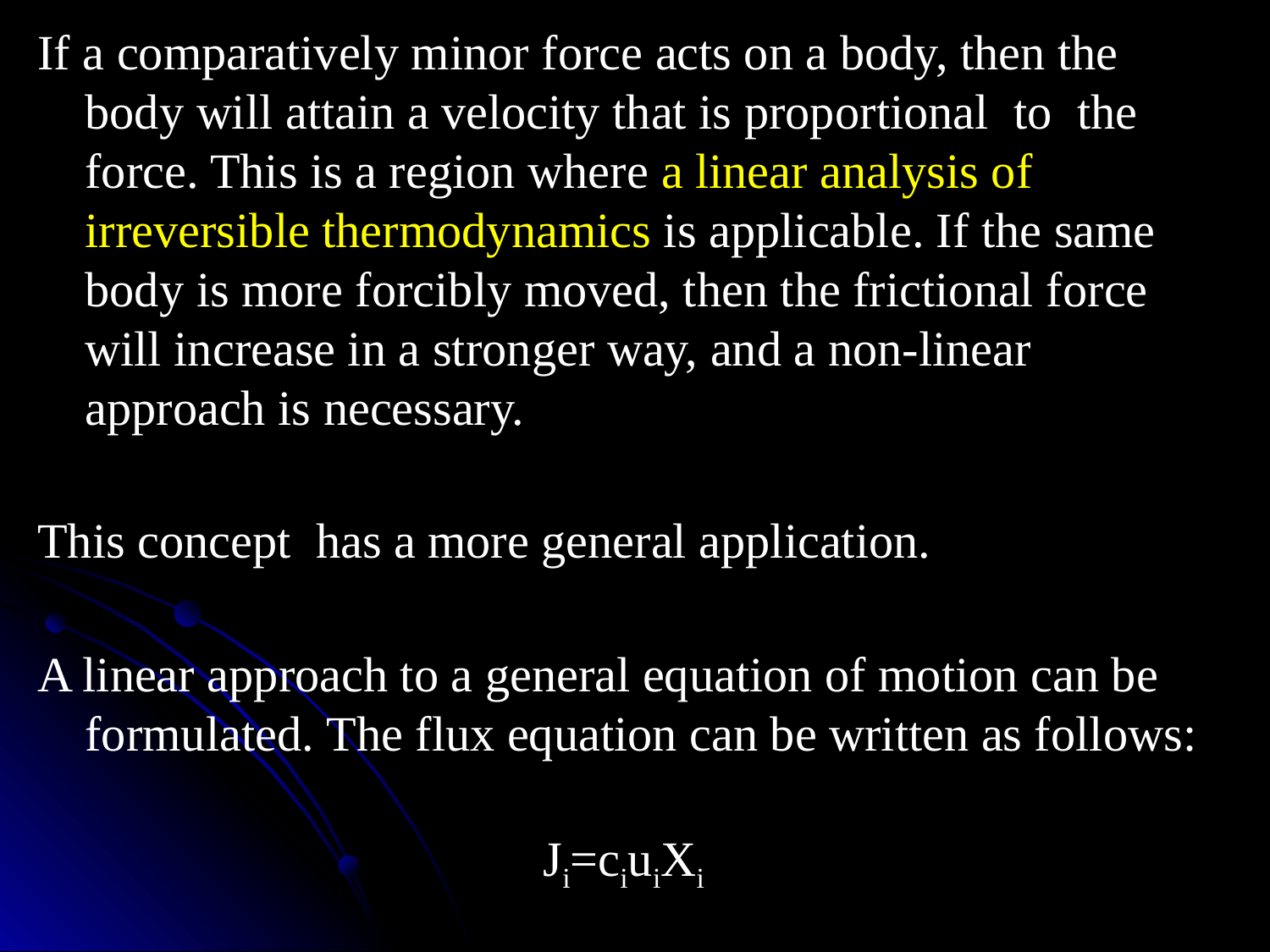

If a comparatively minor force acts on a body, then the body will attain a velocity that is proportional  to  the force. This is a region where a linear analysis of irreversible thermodynamics is applicable. If the same body is more forcibly moved, then the frictional force will increase in a stronger way, and a non-linear approach is necessary.
This concept  has a more general application.
A linear approach to a general equation of motion can be formulated. The flux equation can be written as follows:
Ji=ciuiXi